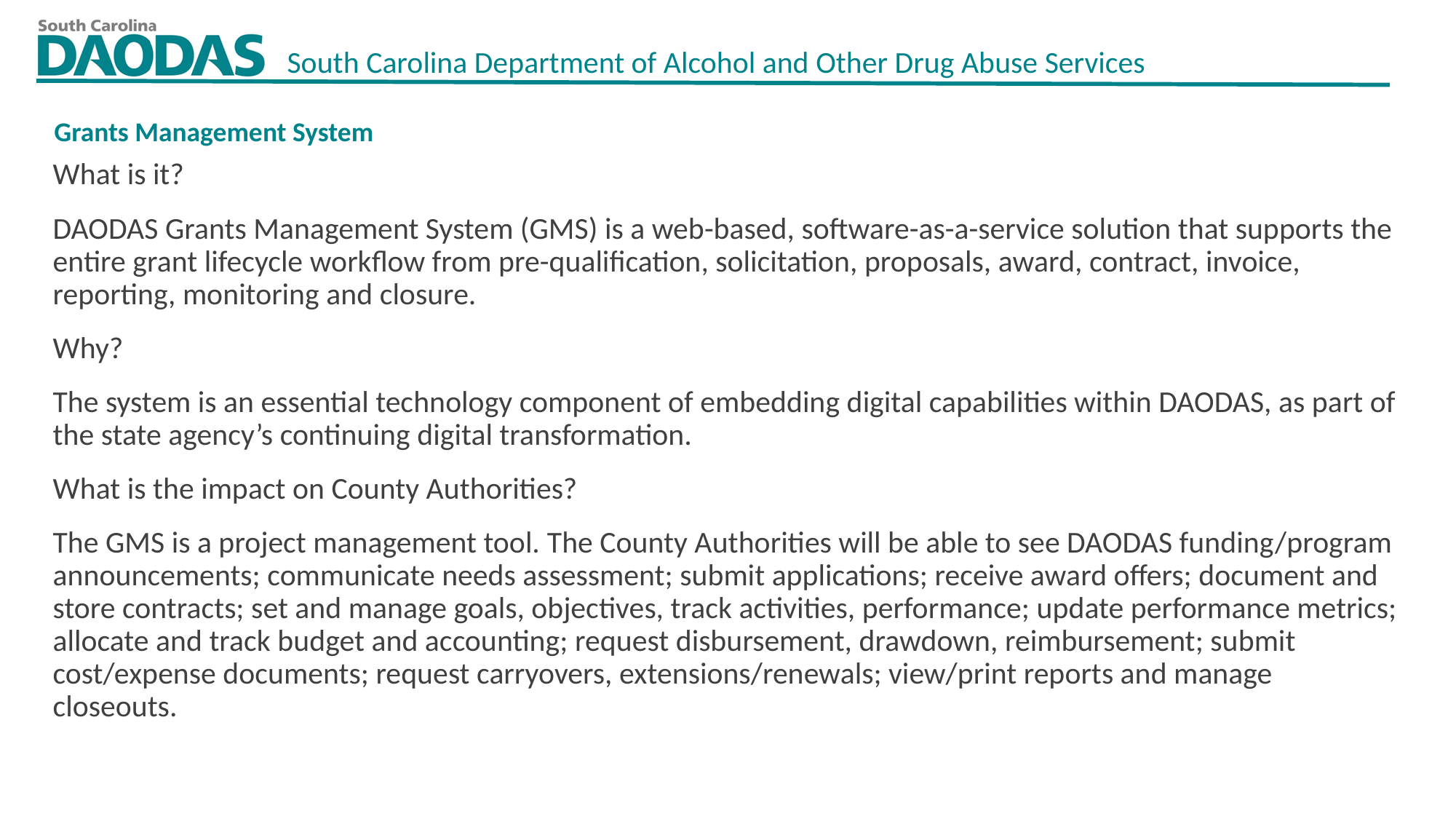

Grants Management System
What is it?
DAODAS Grants Management System (GMS) is a web-based, software-as-a-service solution that supports the entire grant lifecycle workflow from pre-qualification, solicitation, proposals, award, contract, invoice, reporting, monitoring and closure.
Why?
The system is an essential technology component of embedding digital capabilities within DAODAS, as part of the state agency’s continuing digital transformation.
What is the impact on County Authorities?
The GMS is a project management tool. The County Authorities will be able to see DAODAS funding/program announcements; communicate needs assessment; submit applications; receive award offers; document and store contracts; set and manage goals, objectives, track activities, performance; update performance metrics; allocate and track budget and accounting; request disbursement, drawdown, reimbursement; submit cost/expense documents; request carryovers, extensions/renewals; view/print reports and manage closeouts.

9/13/2022